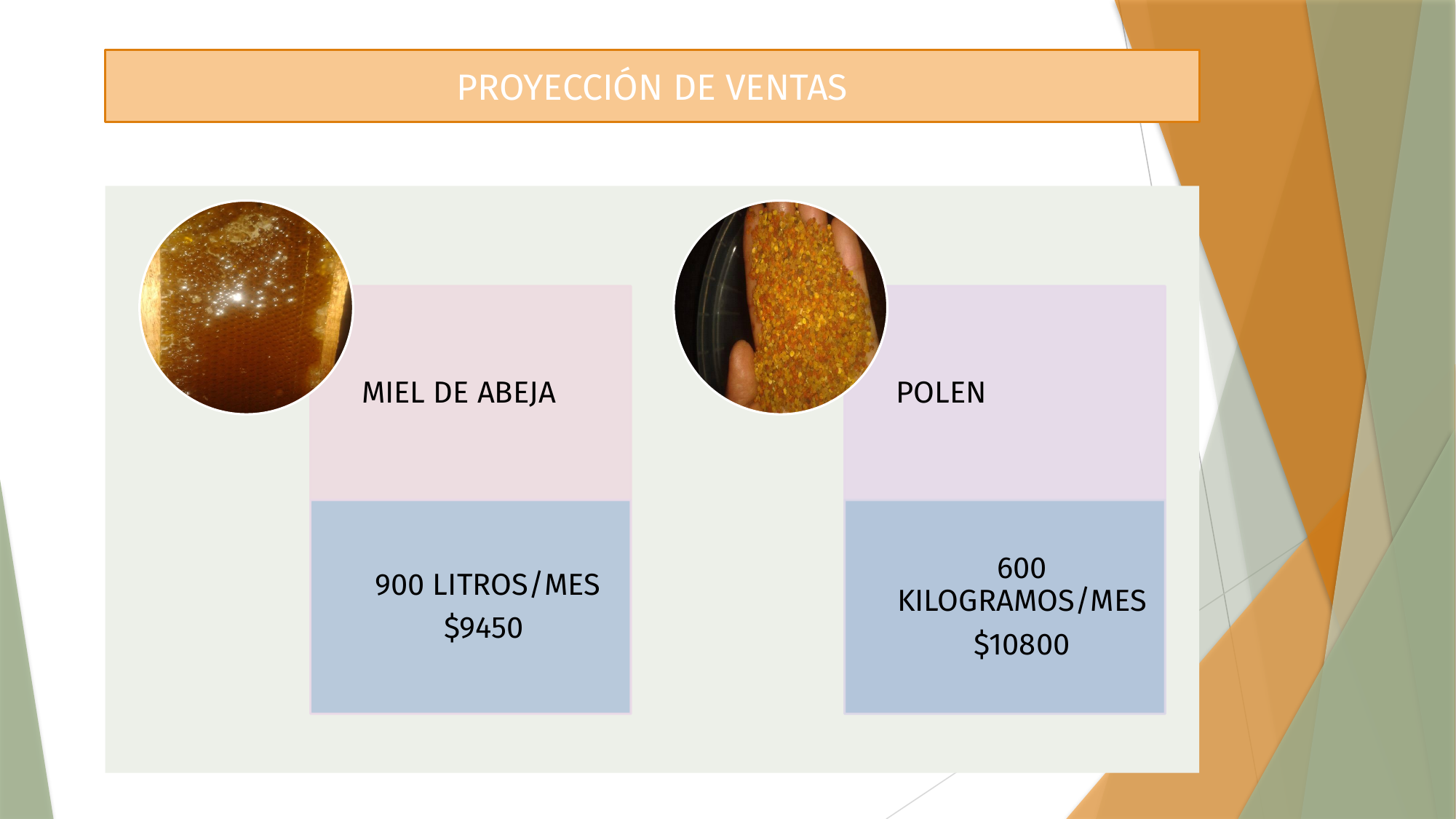

# PROYECCIÓN DE VENTAS

MIEL DE ABEJA
900 LITROS/MES
$9450

POLEN
600 KILOGRAMOS/MES
$10800